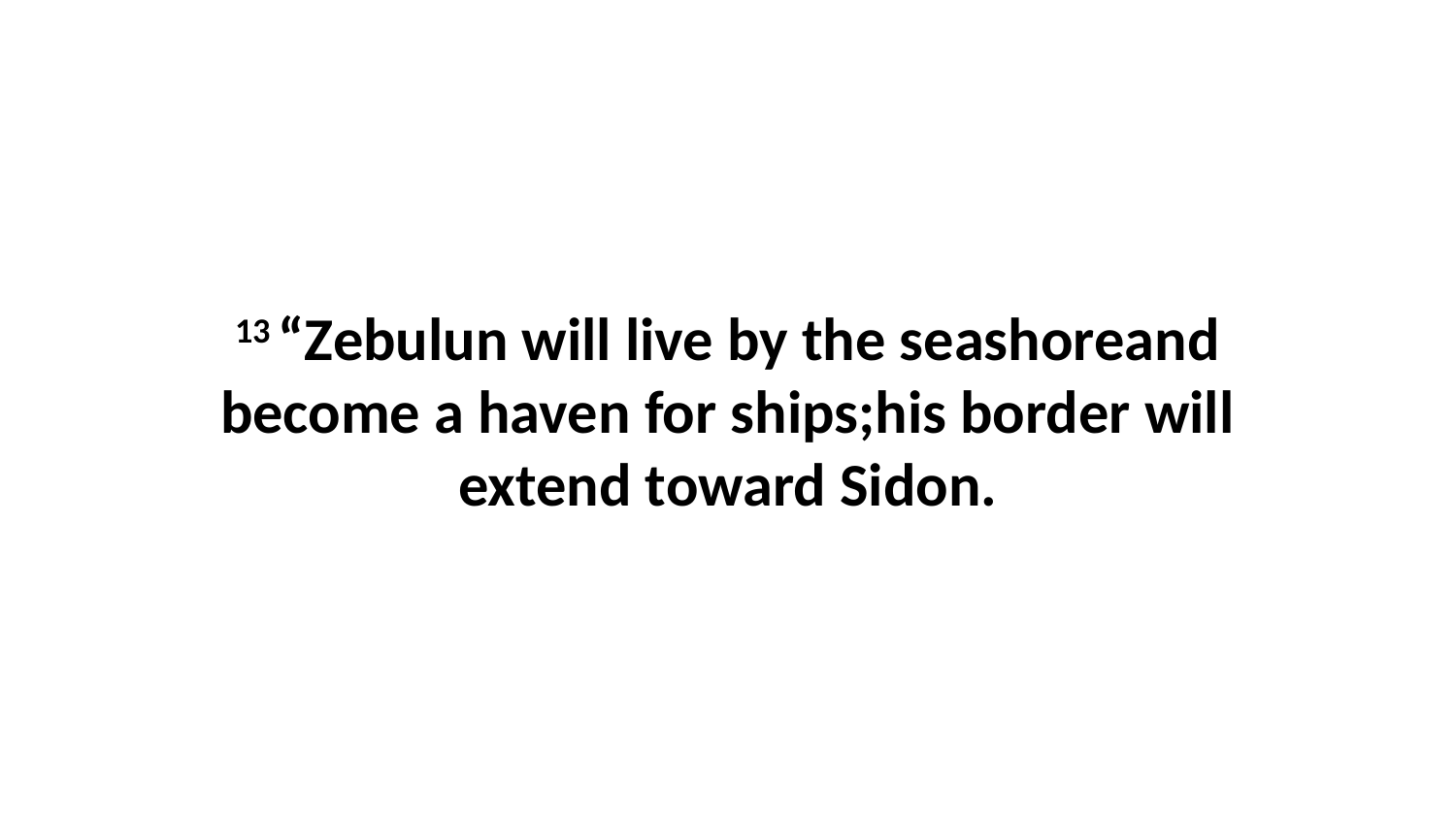

13 “Zebulun will live by the seashoreand become a haven for ships;his border will extend toward Sidon.